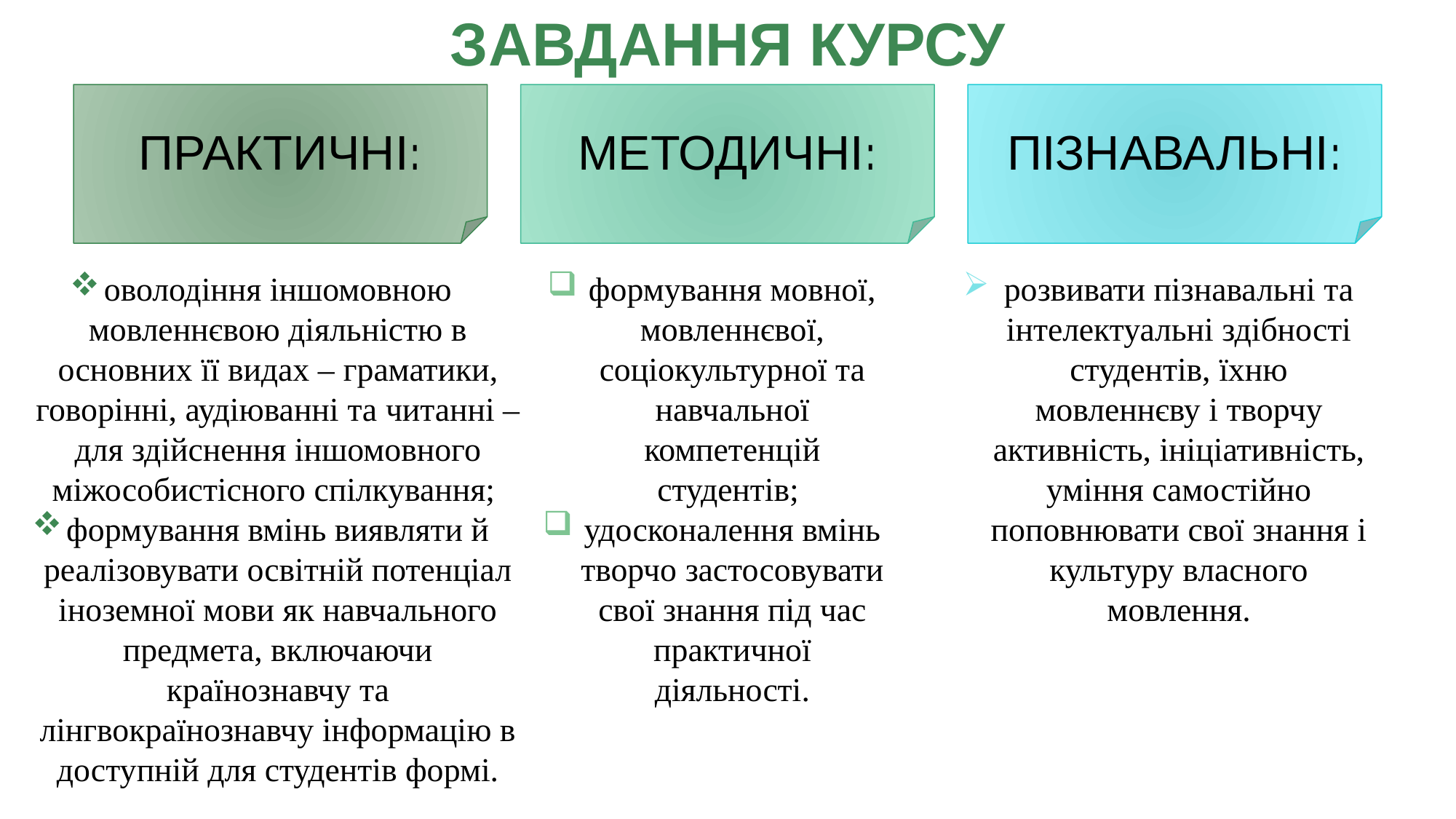

ЗАВДАННЯ КУРСУ
ПРАКТИЧНІ:
МЕТОДИЧНІ:
ПІЗНАВАЛЬНІ:
оволодіння іншомовною мовленнєвою діяльністю в основних її видах – граматики, говорінні, аудіюванні та читанні – для здійснення іншомовного міжособистісного спілкування;
формування вмінь виявляти й реалізовувати освітній потенціал іноземної мови як навчального предмета, включаючи країнознавчу та лінгвокраїнознавчу інформацію в доступній для студентів формі.
формування мовної, мовленнєвої, соціокультурної та навчальної компетенцій студентів;
удосконалення вмінь творчо застосовувати свої знання під час практичної діяльності.
розвивати пізнавальні та інтелектуальні здібності студентів, їхню мовленнєву і творчу активність, ініціативність, уміння самостійно поповнювати свої знання і культуру власного мовлення.